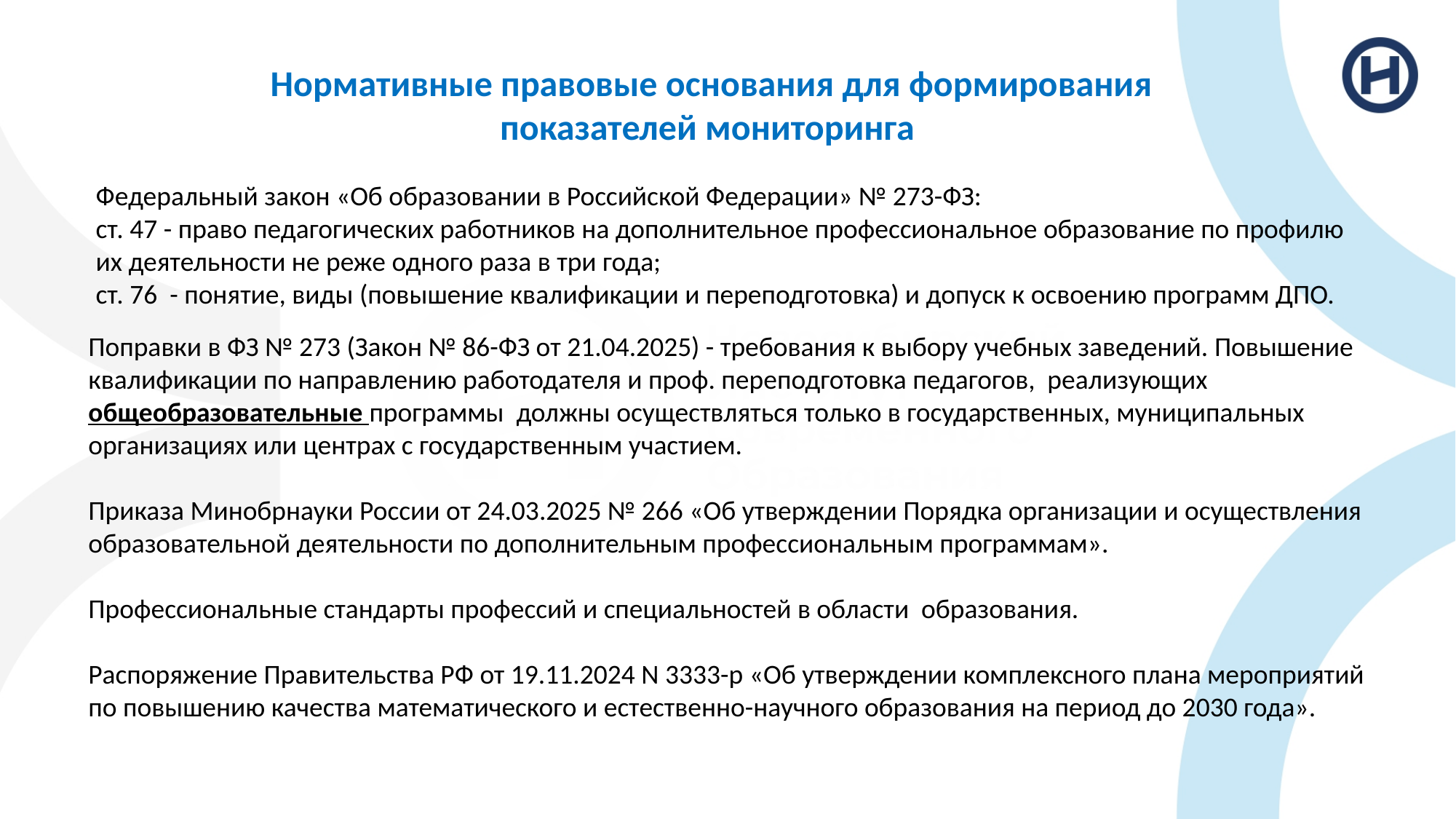

Нормативные правовые основания для формирования показателей мониторинга
Федеральный закон «Об образовании в Российской Федерации» № 273-ФЗ:
ст. 47 - право педагогических работников на дополнительное профессиональное образование по профилю
их деятельности не реже одного раза в три года;
ст. 76  - понятие, виды (повышение квалификации и переподготовка) и допуск к освоению программ ДПО.

Поправки в ФЗ № 273 (Закон № 86-ФЗ от 21.04.2025) - требования к выбору учебных заведений. Повышение квалификации по направлению работодателя и проф. переподготовка педагогов,  реализующих общеобразовательные программы  должны осуществляться только в государственных, муниципальных организациях или центрах с государственным участием.

Приказа Минобрнауки России от 24.03.2025 № 266 «Об утверждении Порядка организации и осуществления образовательной деятельности по дополнительным профессиональным программам».

Профессиональные стандарты профессий и специальностей в области  образования.

Распоряжение Правительства РФ от 19.11.2024 N 3333-р «Об утверждении комплексного плана мероприятий по повышению качества математического и естественно-научного образования на период до 2030 года».